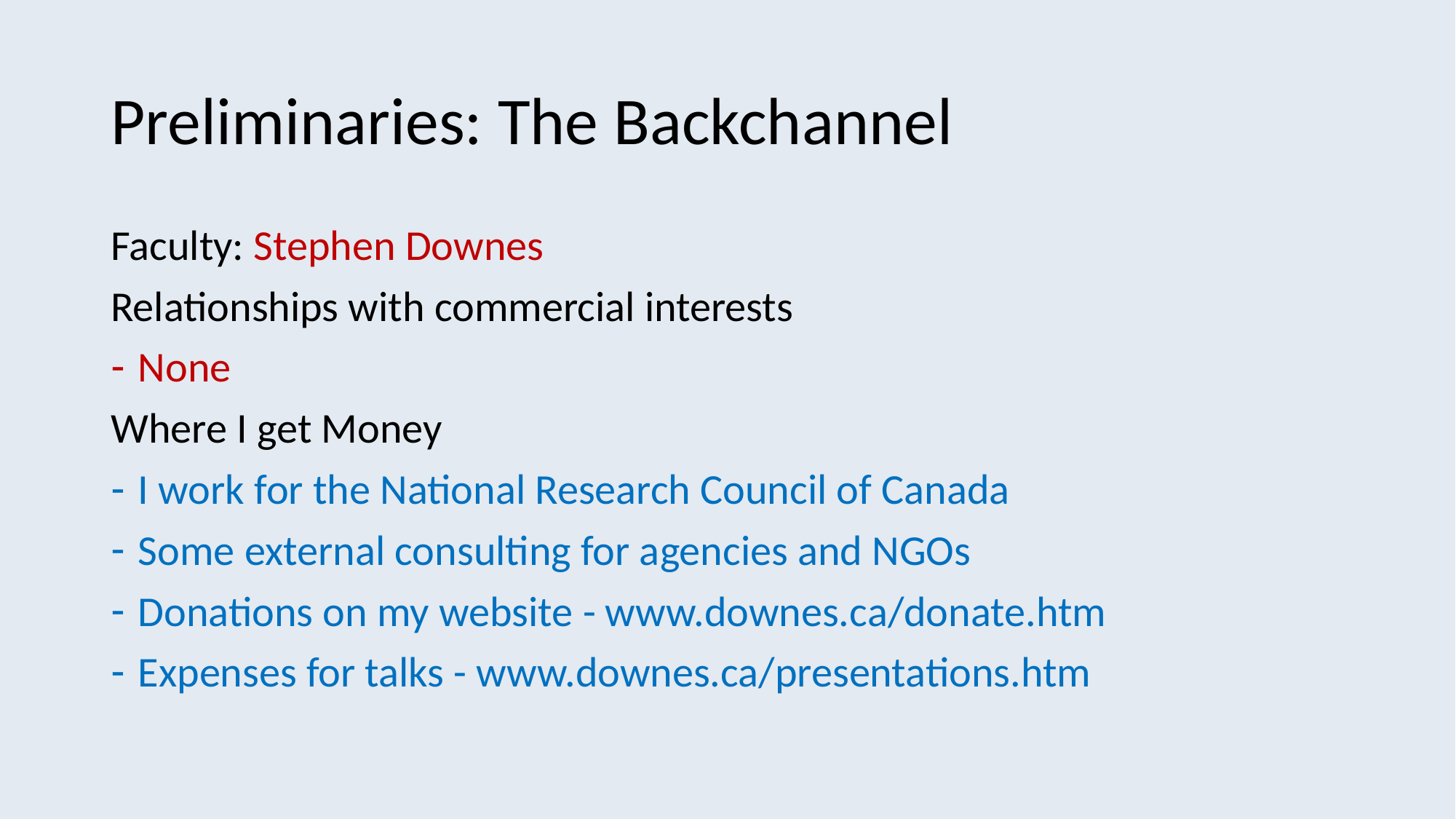

# Preliminaries: The Backchannel
Faculty: Stephen Downes
Relationships with commercial interests
None
Where I get Money
I work for the National Research Council of Canada
Some external consulting for agencies and NGOs
Donations on my website - www.downes.ca/donate.htm
Expenses for talks - www.downes.ca/presentations.htm